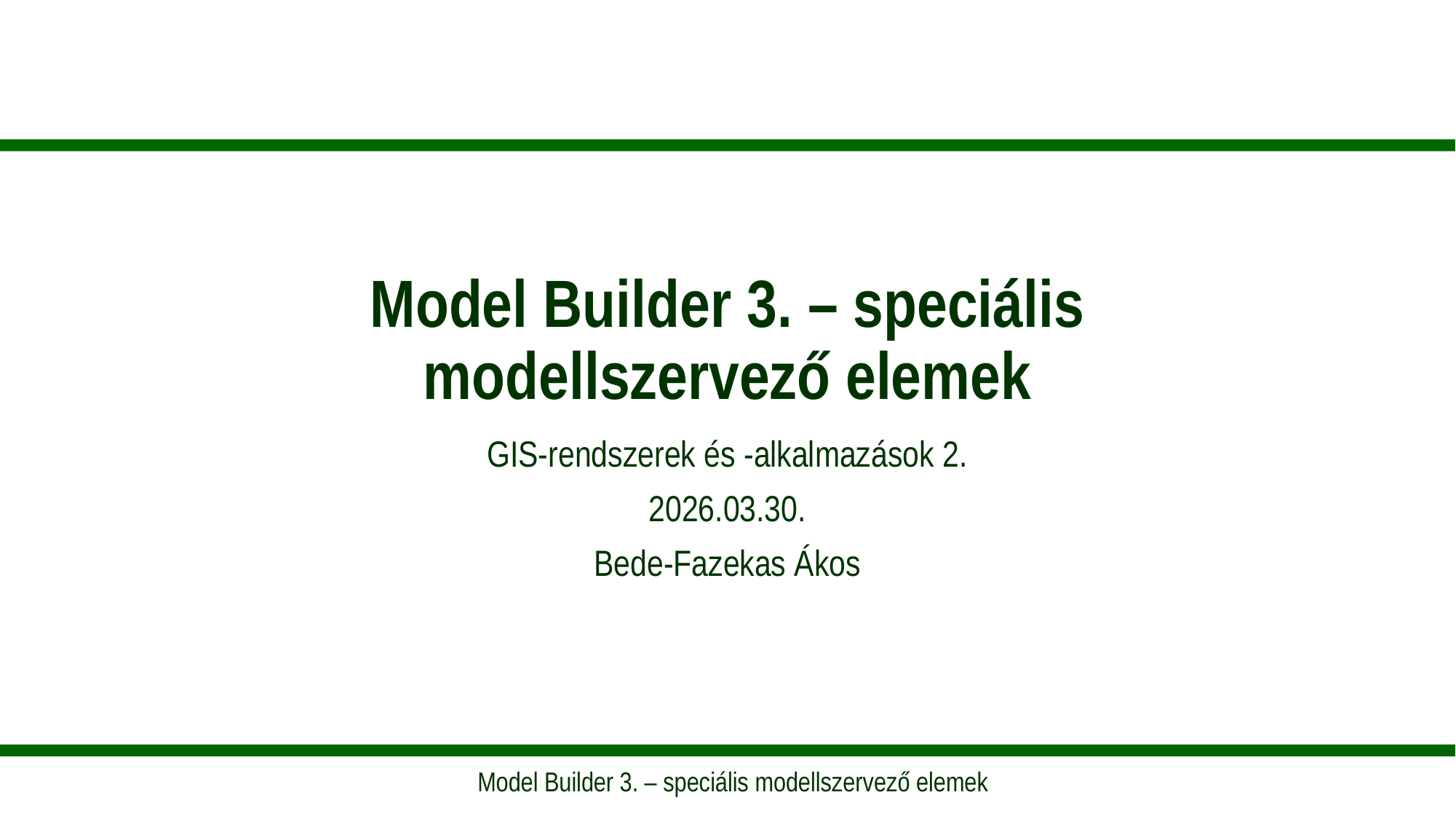

# Model Builder 3. – speciális modellszervező elemek
GIS-rendszerek és -alkalmazások 2.
2026.03.30.
Bede-Fazekas Ákos